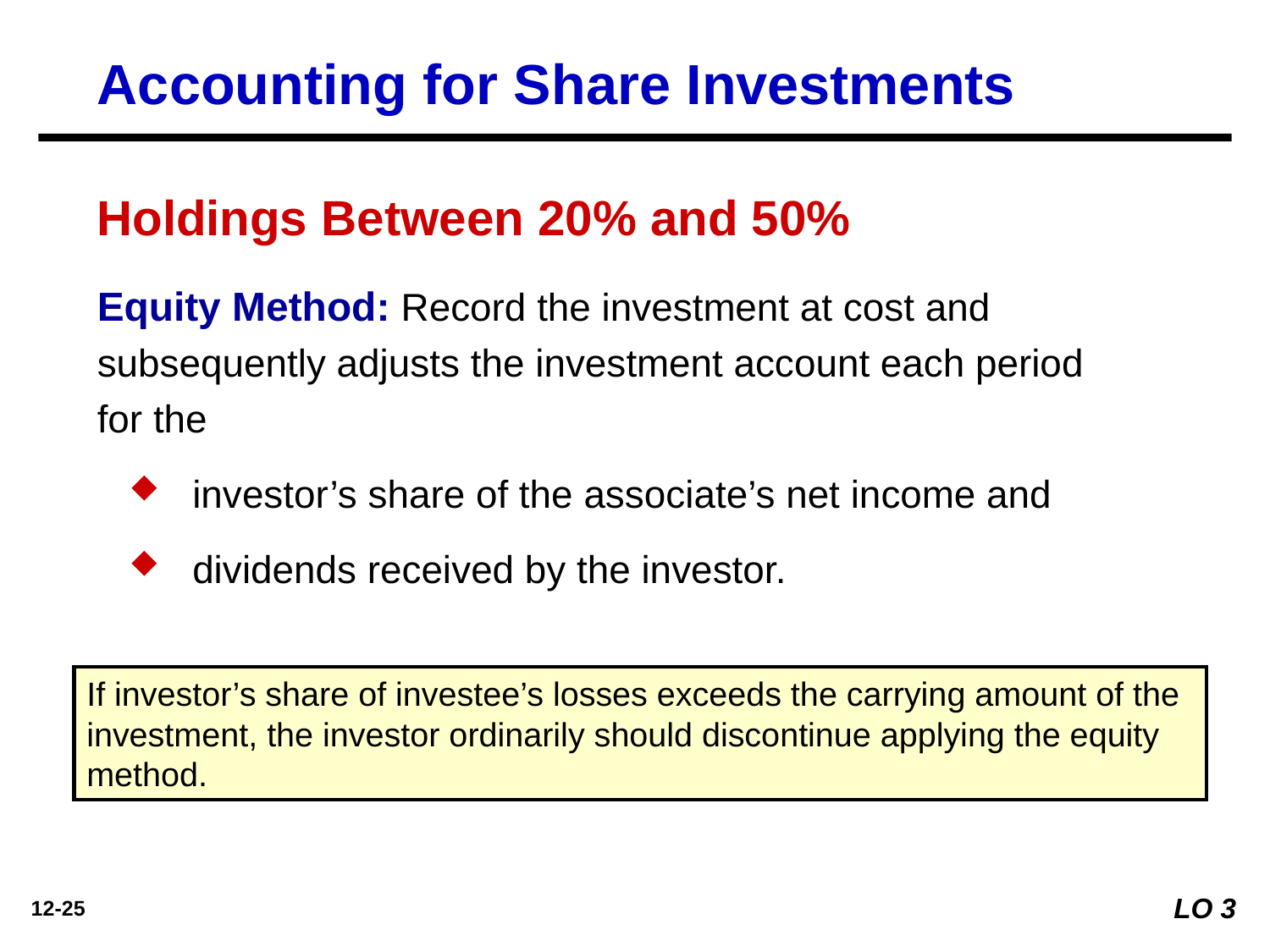

Accounting for Share Investments

Holdings Between 20% and 50%
Equity Method: Record the investment at cost and subsequently adjusts the investment account each period for the
investor’s share of the associate’s net income and
dividends received by the investor.
If investor’s share of investee’s losses exceeds the carrying amount of the investment, the investor ordinarily should discontinue applying the equity method.
LO 3